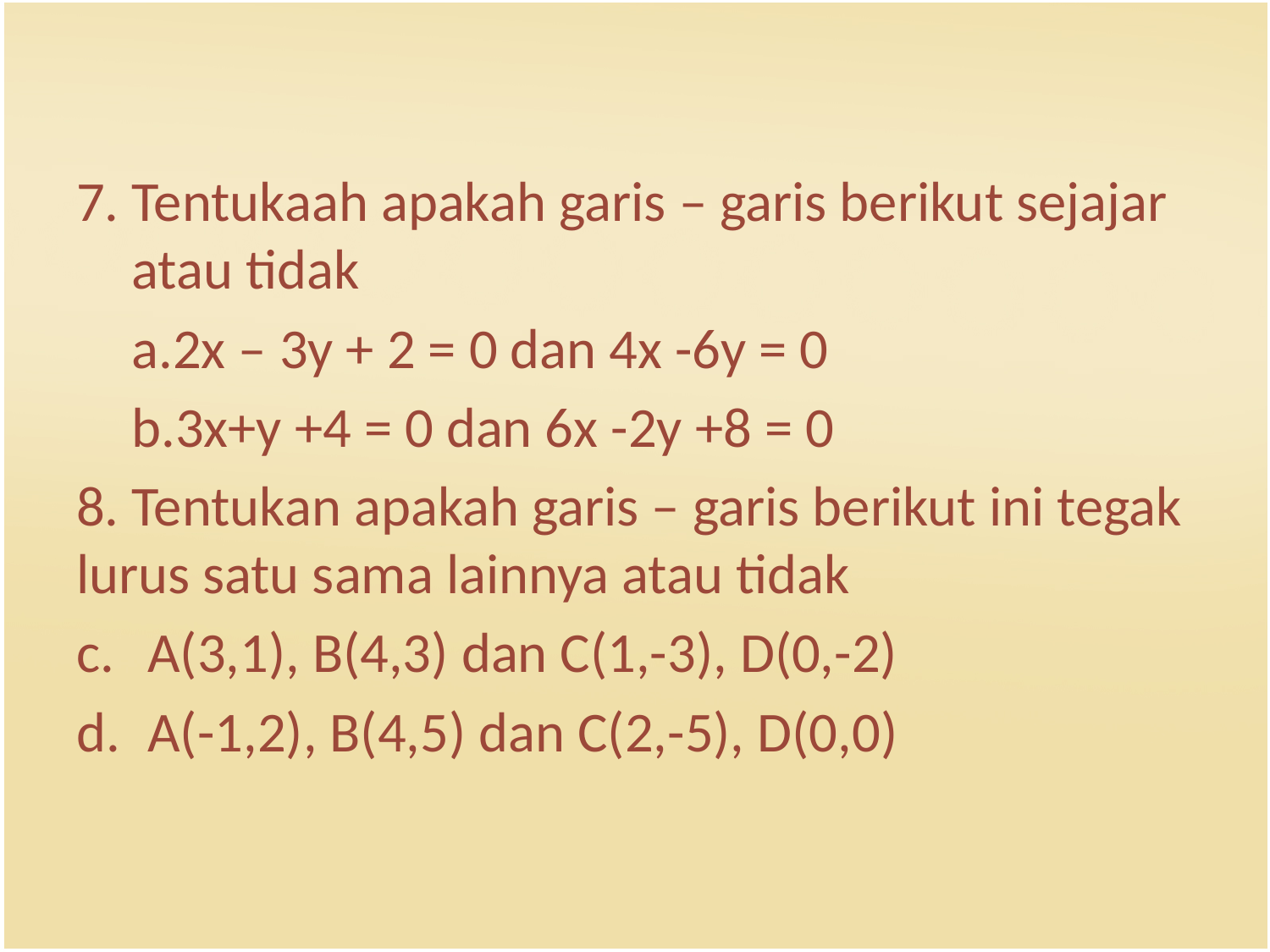

#
7. Tentukaah apakah garis – garis berikut sejajar atau tidak
2x – 3y + 2 = 0 dan 4x -6y = 0
3x+y +4 = 0 dan 6x -2y +8 = 0
8. Tentukan apakah garis – garis berikut ini tegak lurus satu sama lainnya atau tidak
A(3,1), B(4,3) dan C(1,-3), D(0,-2)
A(-1,2), B(4,5) dan C(2,-5), D(0,0)